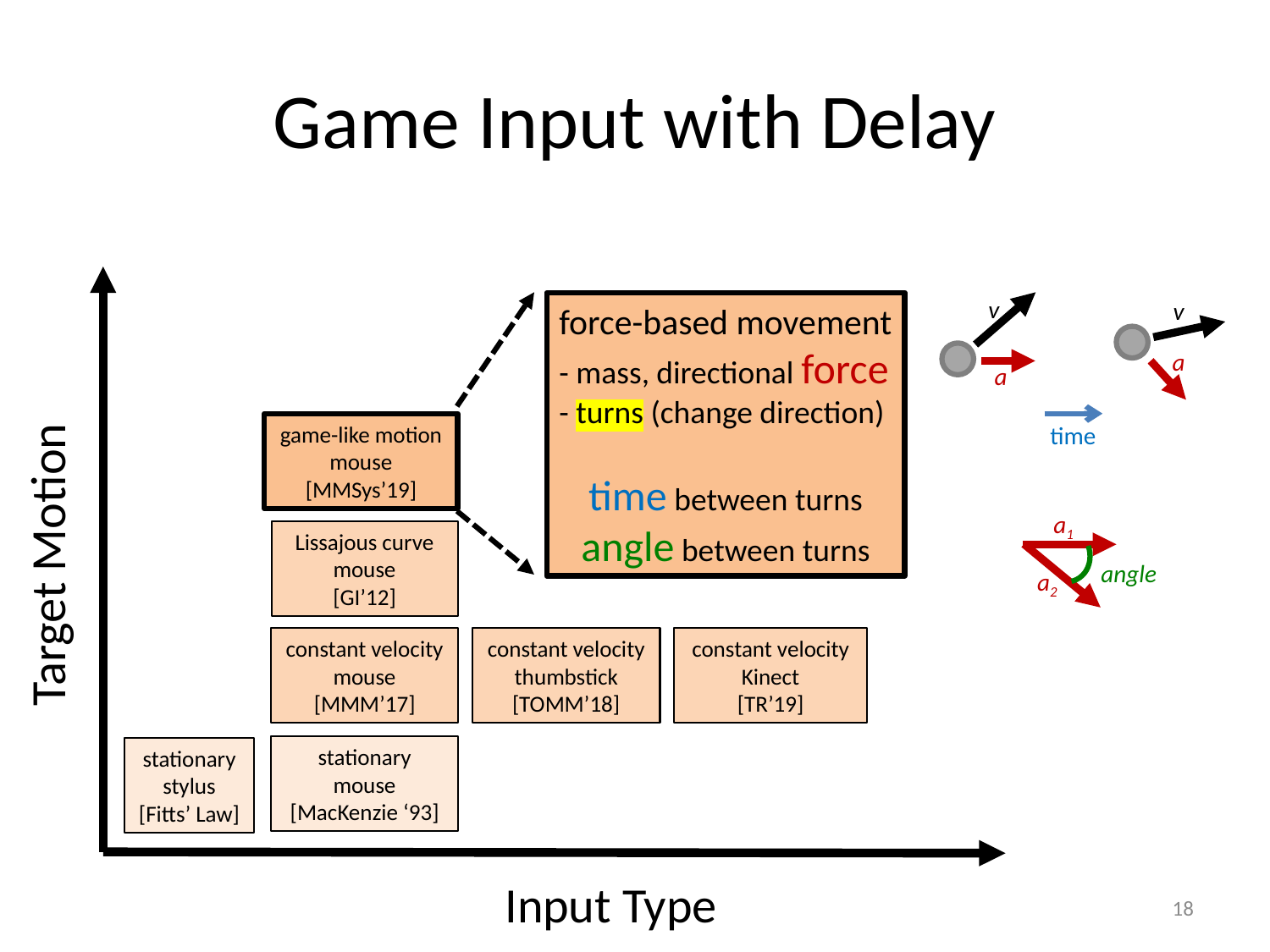

# Game Input with Delay
v

a
v

a
force-based movement
- mass, directional force
- turns (change direction)

time between turns
angle between turns
time
game-like motion
mouse
[MMSys’19]
a1

angle
a2
Lissajous curve
mouse
[GI’12]
Target Motion
constant velocity mouse
[MMM’17]
constant velocity
thumbstick
[TOMM’18]
constant velocity
Kinect
[TR’19]
stationary
mouse
[MacKenzie ‘93]
stationary
stylus
[Fitts’ Law]
Input Type
18